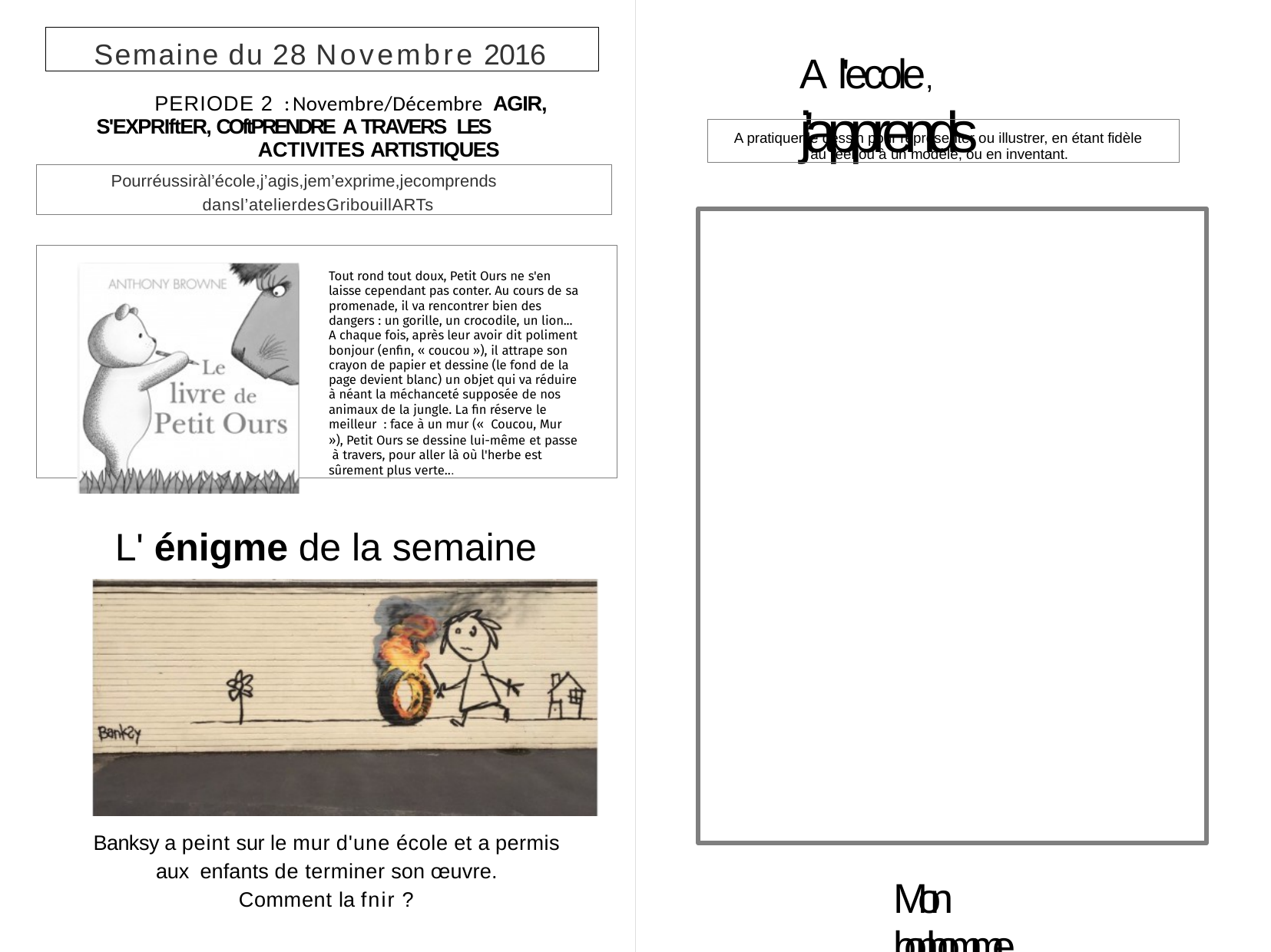

Semaine du 28 Novembre 2016
# A   l'ecole, j'apprends
PERIODE 2 : Novembre/Décembre  AGIR, S'EXPRIftER, COftPRENDRE  A TRAVERS  LES
ACTIVITES ARTISTIQUES
A pratiquer le dessin pour représenter ou illustrer, en étant fidèle  au réel ou à un modèle, ou en inventant.
Pourréussiràl’école,j’agis,jem’exprime,jecomprends  dansl’atelierdesGribouillARTs

Tout rond tout doux, Petit Ours ne s'en  laisse cependant pas conter. Au cours de sa  promenade, il va rencontrer bien des  dangers : un gorille, un crocodile, un lion...  A chaque fois, après leur avoir dit poliment  bonjour (enfin, « coucou »), il attrape son  crayon de papier et dessine (le fond de la  page devient blanc) un objet qui va réduire  à néant la méchanceté supposée de nos  animaux de la jungle. La fin réserve le  meilleur  : face à un mur («  Coucou, Mur
»), Petit Ours se dessine lui-même et passe  à travers, pour aller là où l'herbe est  sûrement plus verte...

L' énigme de la semaine

Banksy a peint sur le mur d'une école et a permis aux  enfants de terminer son œuvre.
Comment la fnir ?
Mon           bonhomme